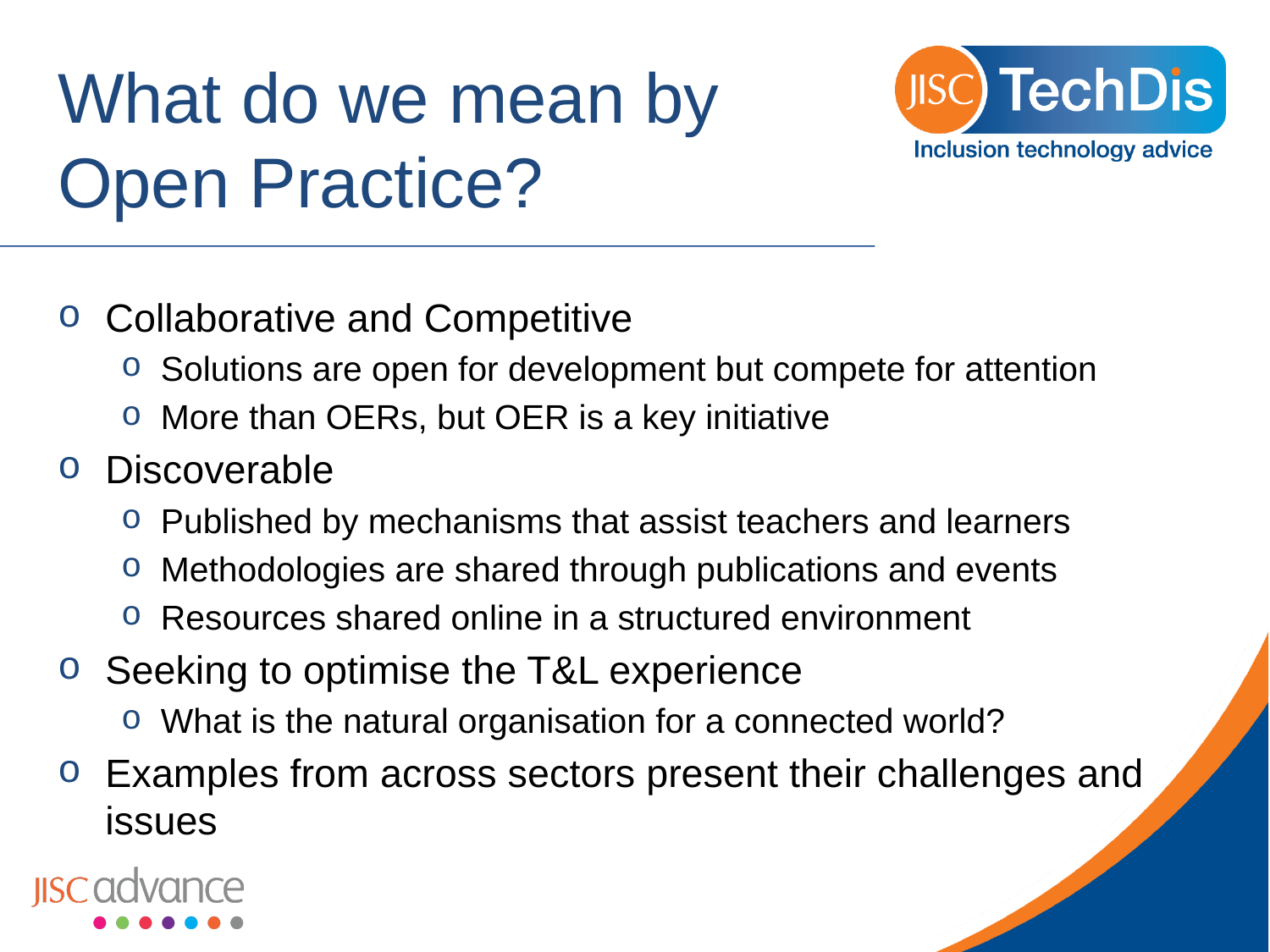

# What do we mean by Open Practice?
Collaborative and Competitive
Solutions are open for development but compete for attention
More than OERs, but OER is a key initiative
Discoverable
Published by mechanisms that assist teachers and learners
Methodologies are shared through publications and events
Resources shared online in a structured environment
Seeking to optimise the T&L experience
What is the natural organisation for a connected world?
Examples from across sectors present their challenges and issues